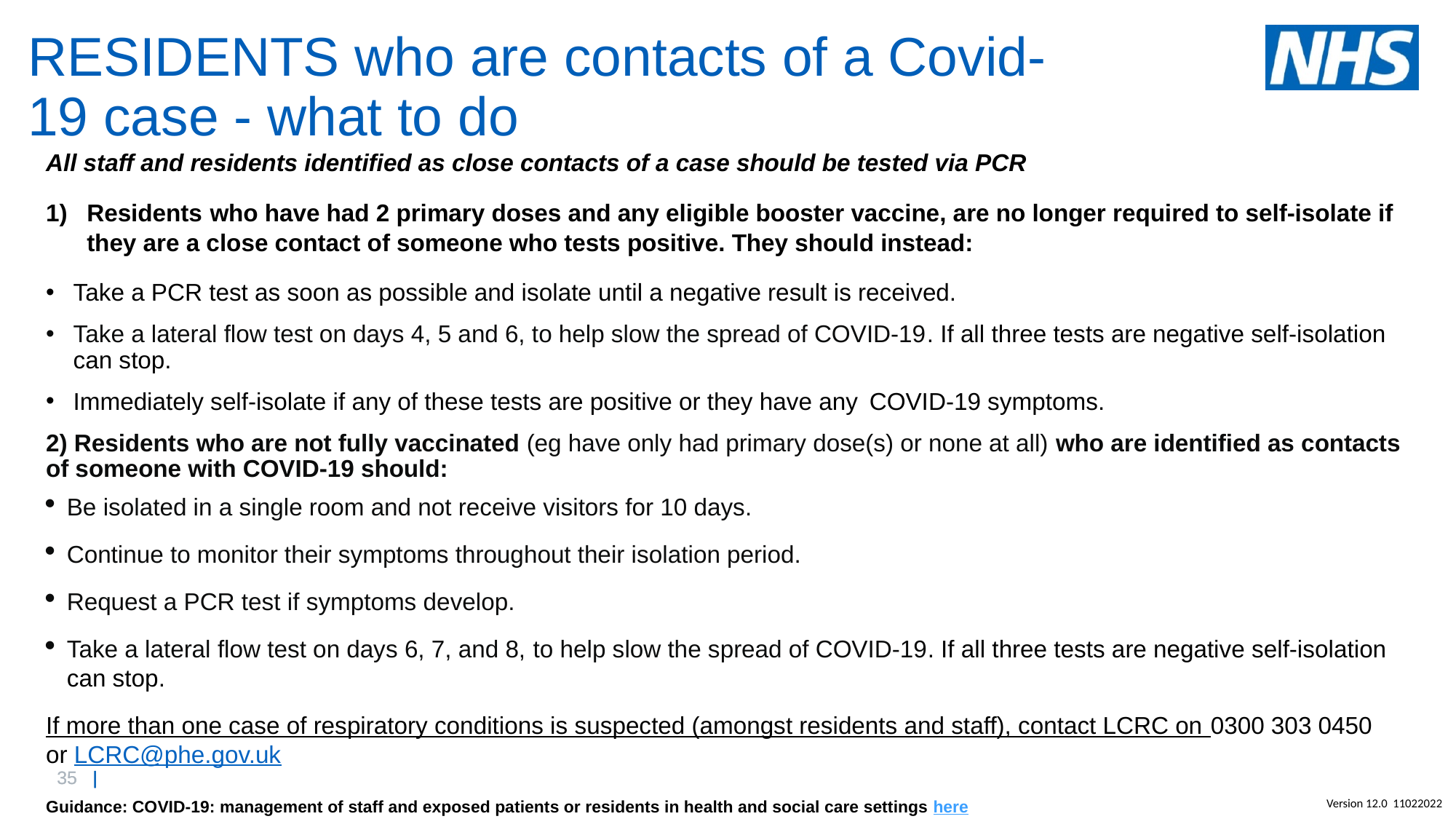

# RESIDENTS who are contacts of a Covid-19 case - what to do
All staff and residents identified as close contacts of a case should be tested via PCR
Residents who have had 2 primary doses and any eligible booster vaccine, are no longer required to self-isolate if they are a close contact of someone who tests positive. They should instead:
Take a PCR test as soon as possible and isolate until a negative result is received.
Take a lateral flow test on days 4, 5 and 6, to help slow the spread of COVID-19. If all three tests are negative self-isolation can stop.
Immediately self-isolate if any of these tests are positive or they have any  COVID-19 symptoms.
2) Residents who are not fully vaccinated (eg have only had primary dose(s) or none at all) who are identified as contacts of someone with COVID-19 should:
Be isolated in a single room and not receive visitors for 10 days.
Continue to monitor their symptoms throughout their isolation period.
Request a PCR test if symptoms develop.
Take a lateral flow test on days 6, 7, and 8, to help slow the spread of COVID-19. If all three tests are negative self-isolation can stop.
If more than one case of respiratory conditions is suspected (amongst residents and staff), contact LCRC on 0300 303 0450      or LCRC@phe.gov.uk
Guidance: COVID-19: management of staff and exposed patients or residents in health and social care settings here
                   and  Admission and care of residents in a care home during COVID-19

Version 12.0  11022022